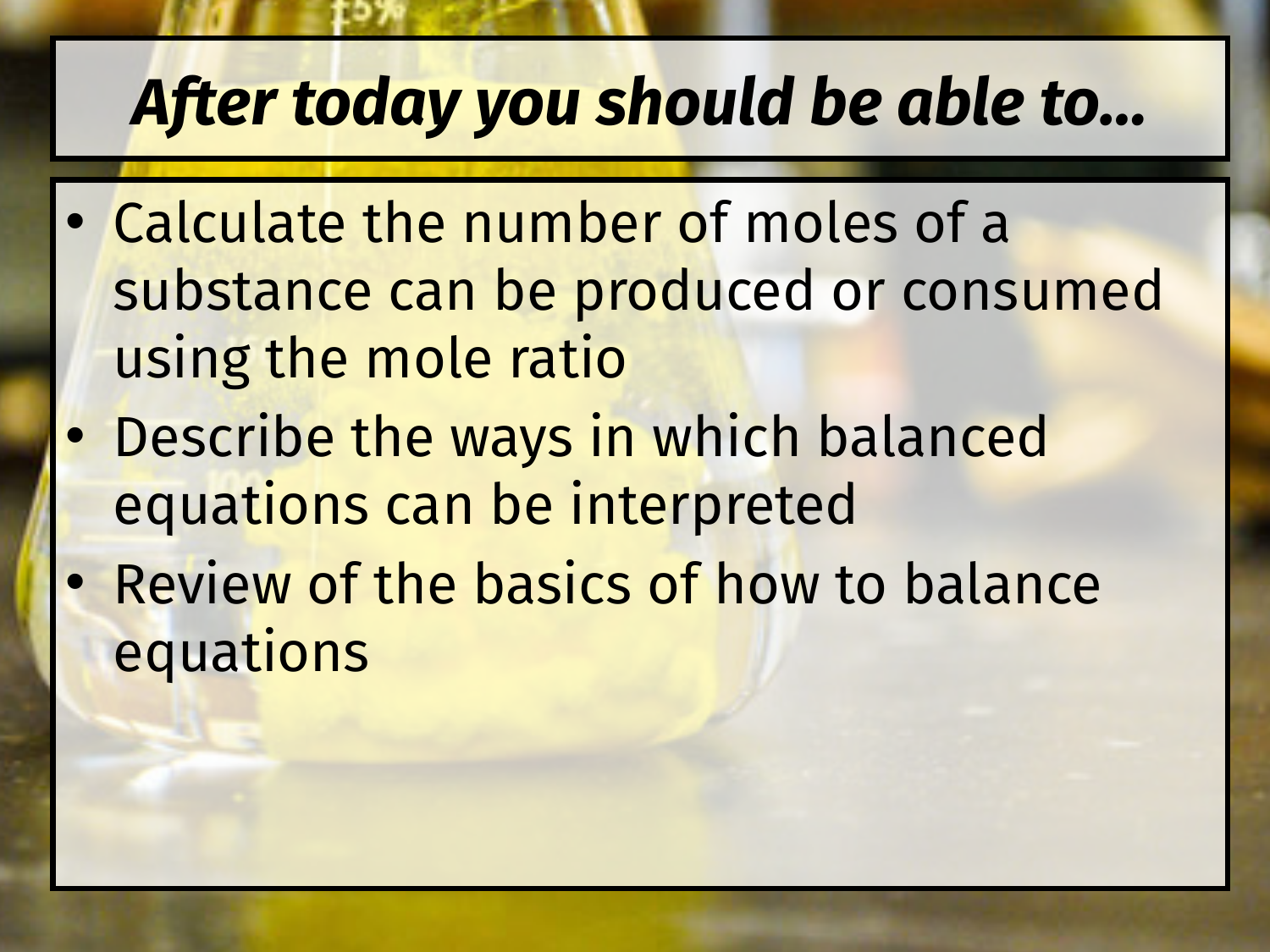

# After today you should be able to…
Calculate the number of moles of a substance can be produced or consumed using the mole ratio
Describe the ways in which balanced equations can be interpreted
Review of the basics of how to balance equations